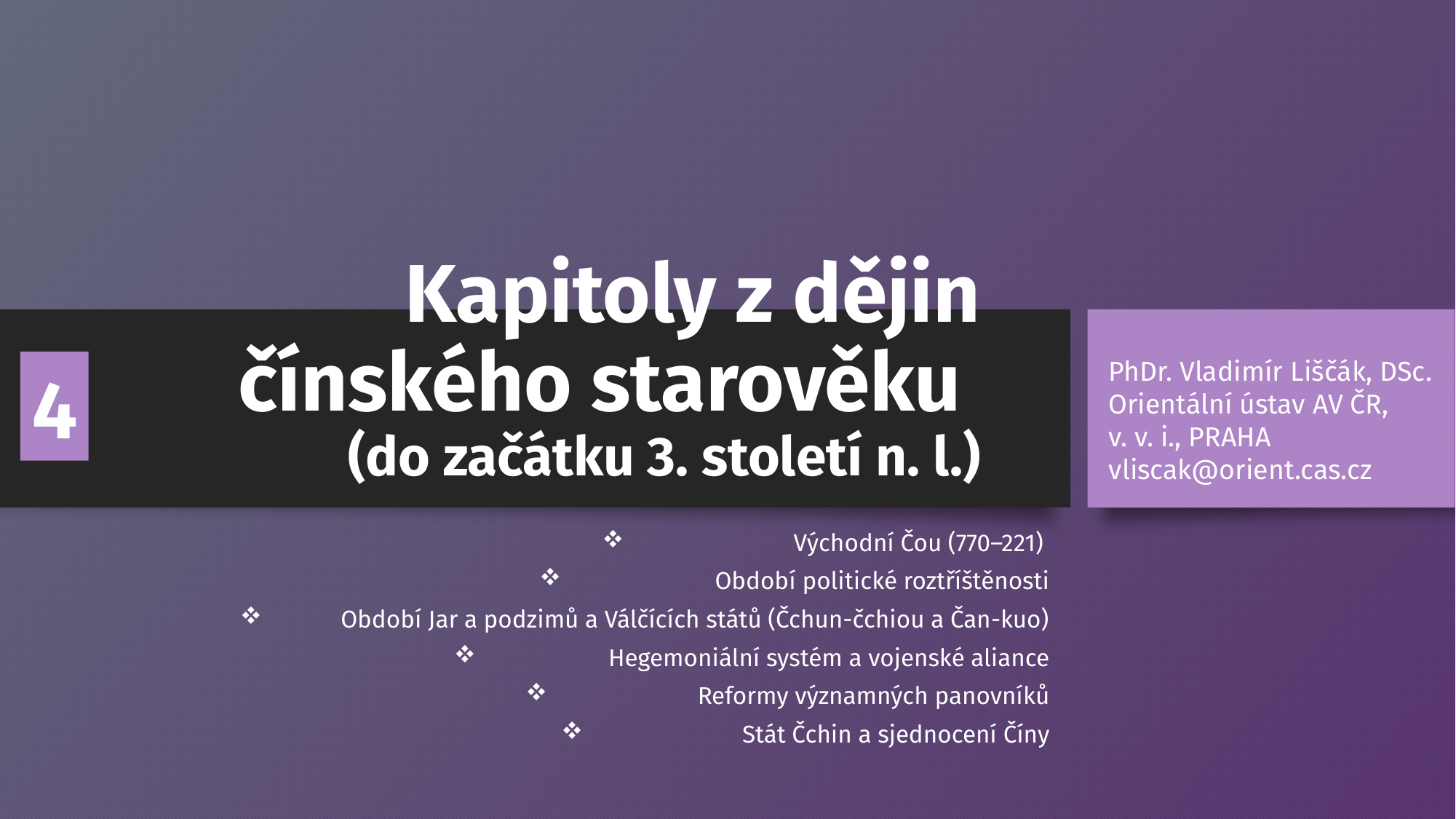

# Kapitoly z dějin čínského starověku (do začátku 3. století n. l.)
PhDr. Vladimír Liščák, DSc.
Orientální ústav AV ČR,
v. v. i., PRAHA
vliscak@orient.cas.cz
4
Východní Čou (770–221)
Období politické roztříštěnosti
Období Jar a podzimů a Válčících států (Čchun-čchiou a Čan-kuo)
Hegemoniální systém a vojenské aliance
Reformy významných panovníků
Stát Čchin a sjednocení Číny